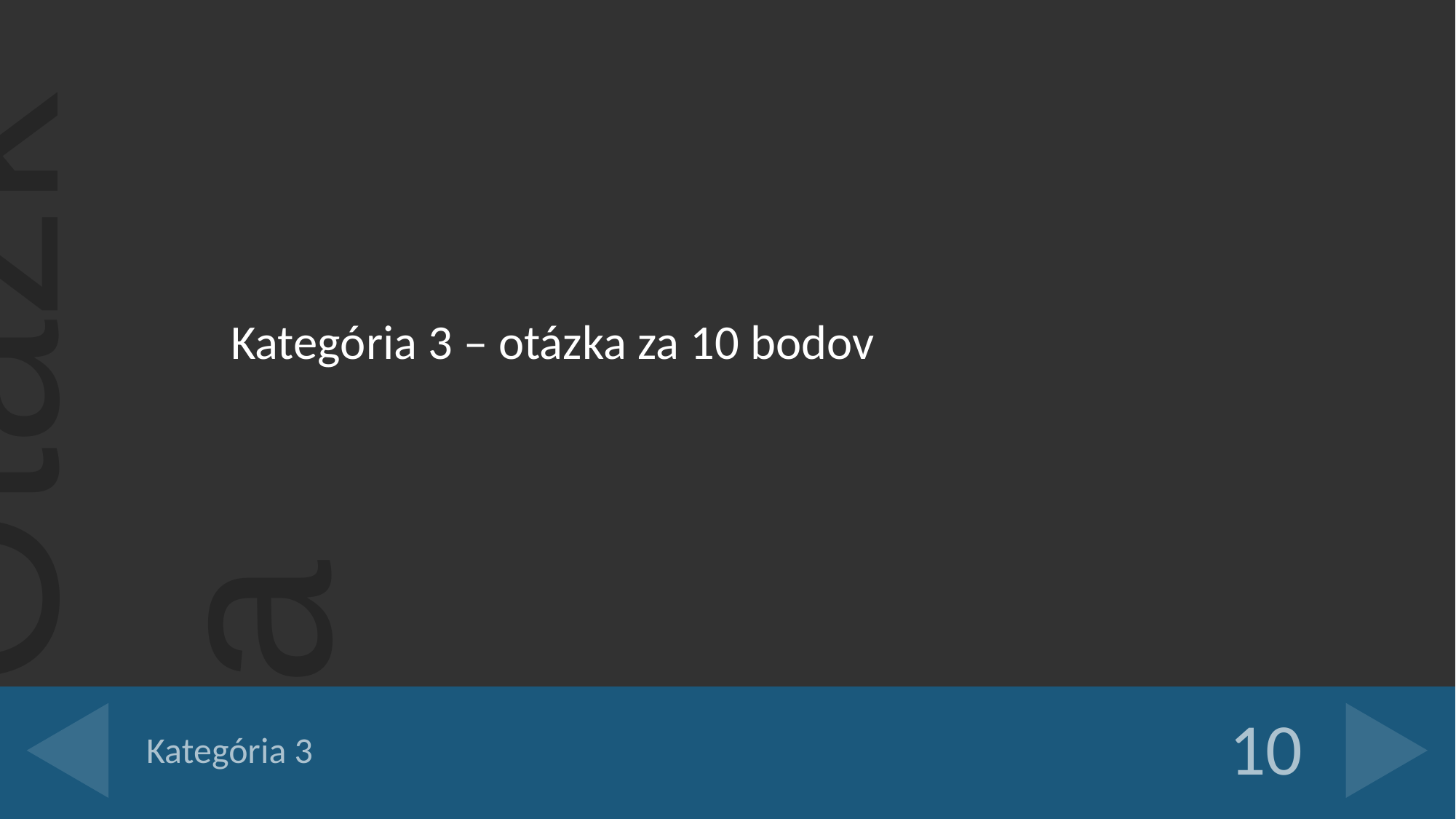

Kategória 3 – otázka za 10 bodov
# Kategória 3
10